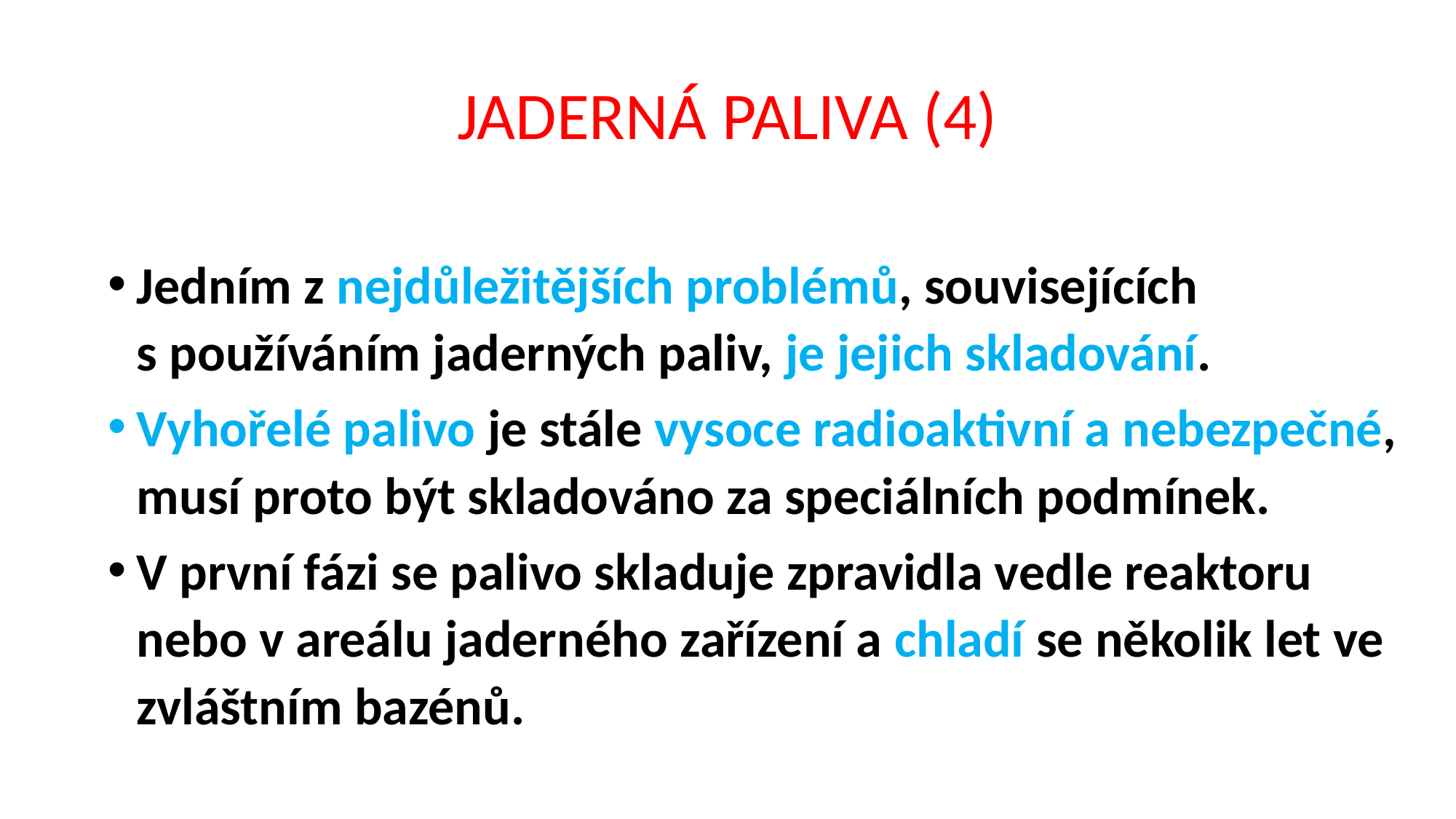

# JADERNÁ PALIVA (4)
Jedním z nejdůležitějších problémů, souvisejících
s používáním jaderných paliv, je jejich skladování.
Vyhořelé palivo je stále vysoce radioaktivní a nebezpečné, musí proto být skladováno za speciálních podmínek.
V první fázi se palivo skladuje zpravidla vedle reaktoru nebo v areálu jaderného zařízení a chladí se několik let ve zvláštním bazénů.